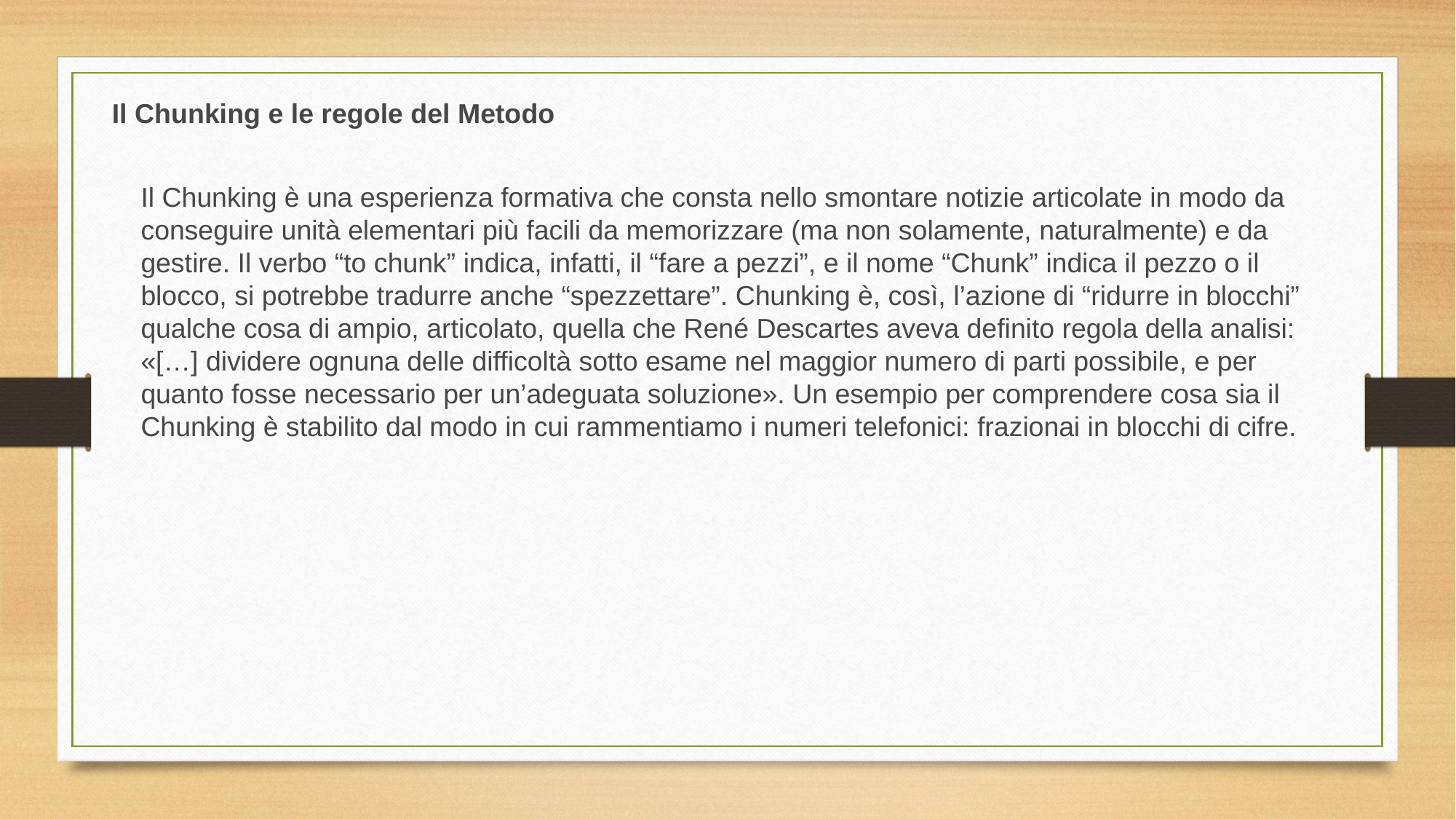

Il Chunking e le regole del Metodo
Il Chunking è una esperienza formativa che consta nello smontare notizie articolate in modo da conseguire unità elementari più facili da memorizzare (ma non solamente, naturalmente) e da gestire. Il verbo “to chunk” indica, infatti, il “fare a pezzi”, e il nome “Chunk” indica il pezzo o il blocco, si potrebbe tradurre anche “spezzettare”. Chunking è, così, l’azione di “ridurre in blocchi” qualche cosa di ampio, articolato, quella che René Descartes aveva definito regola della analisi: «[…] dividere ognuna delle difficoltà sotto esame nel maggior numero di parti possibile, e per quanto fosse necessario per un’adeguata soluzione». Un esempio per comprendere cosa sia il Chunking è stabilito dal modo in cui rammentiamo i numeri telefonici: frazionai in blocchi di cifre.